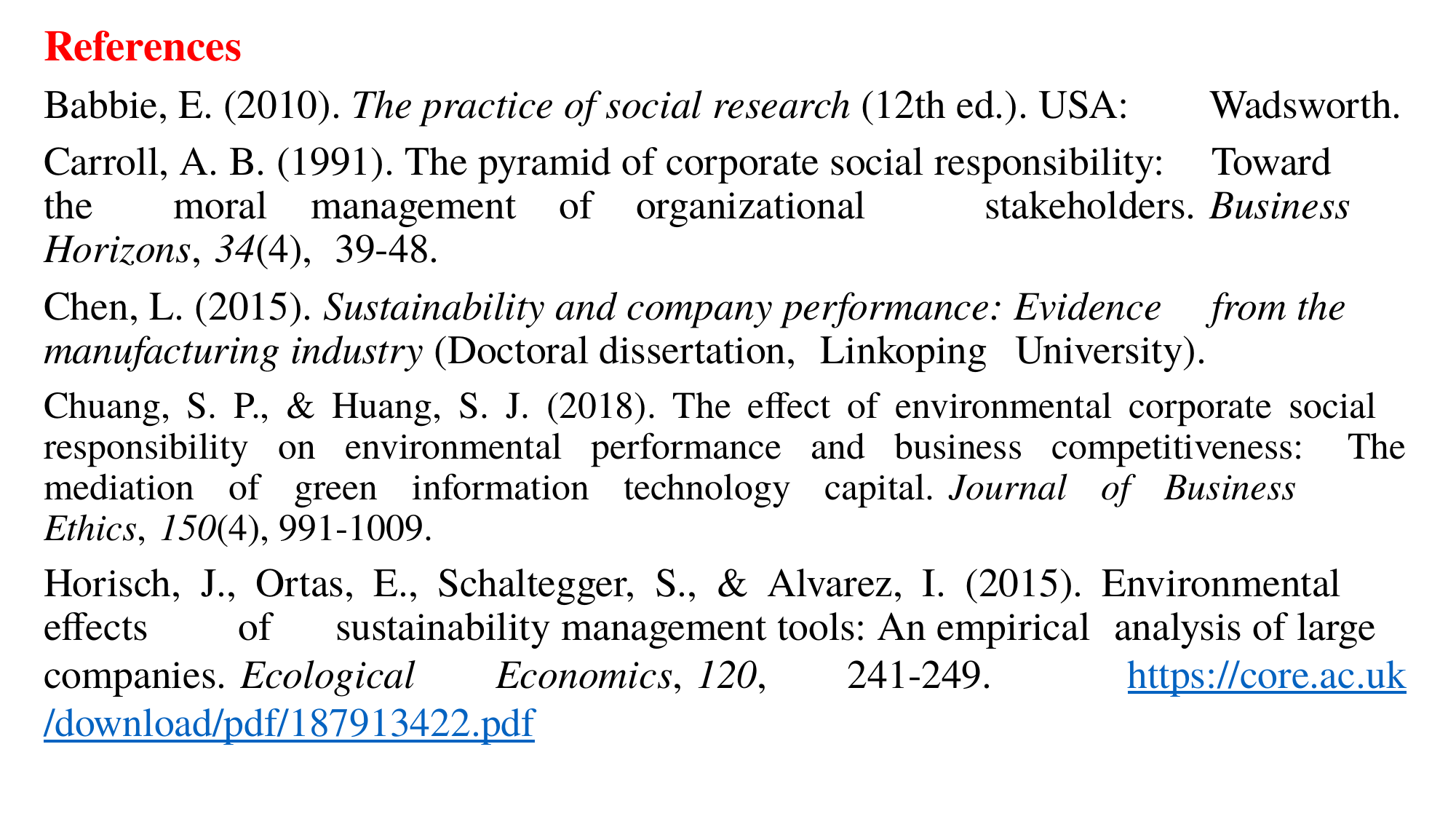

References
Babbie, E. (2010). The practice of social research (12th ed.). USA: 	Wadsworth.
Carroll, A. B. (1991). The pyramid of corporate social responsibility: 	Toward 	the 	moral management of organizational 	stakeholders. Business 	Horizons, 34(4), 	39-48.
Chen, L. (2015). Sustainability and company performance: Evidence 	from the 	manufacturing industry (Doctoral dissertation, 	Linkoping 	University).
Chuang, S. P., & Huang, S. J. (2018). The effect of environmental corporate social 	responsibility on environmental performance and business competitiveness: 	The mediation of green information technology capital. Journal of Business 	Ethics, 150(4), 991-1009.
Horisch, J., Ortas, E., Schaltegger, S., & Alvarez, I. (2015). Environmental 	effects 	of 	sustainability management tools: An empirical 	analysis of large 	companies. Ecological Economics, 120, 241-249. 	https://core.ac.uk/download/pdf/187913422.pdf